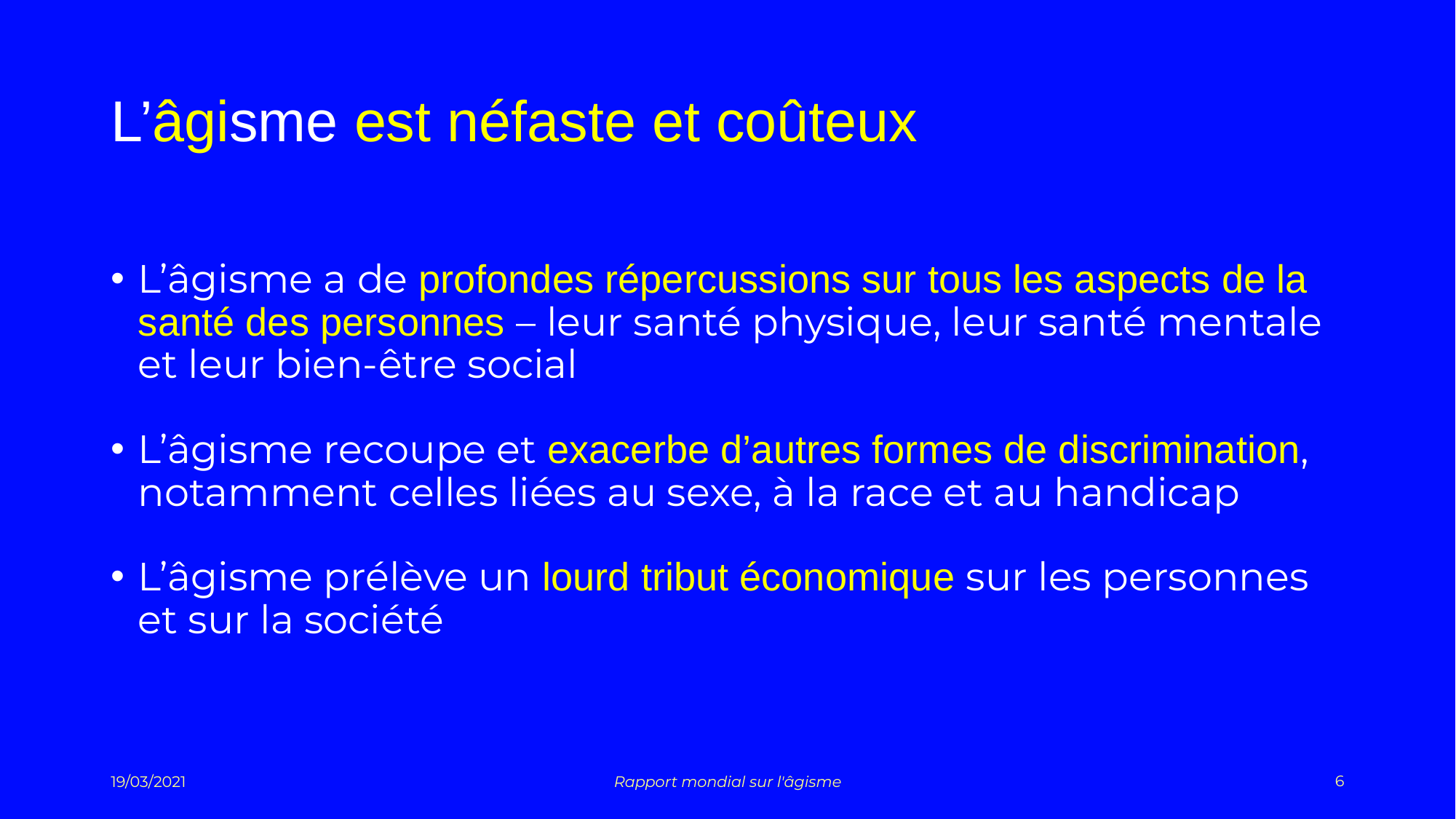

# L’âgisme est néfaste et coûteux
L’âgisme a de profondes répercussions sur tous les aspects de la santé des personnes – leur santé physique, leur santé mentale et leur bien-être social
L’âgisme recoupe et exacerbe d’autres formes de discrimination, notamment celles liées au sexe, à la race et au handicap
L’âgisme prélève un lourd tribut économique sur les personnes et sur la société
19/03/2021
Rapport mondial sur l'âgisme
6